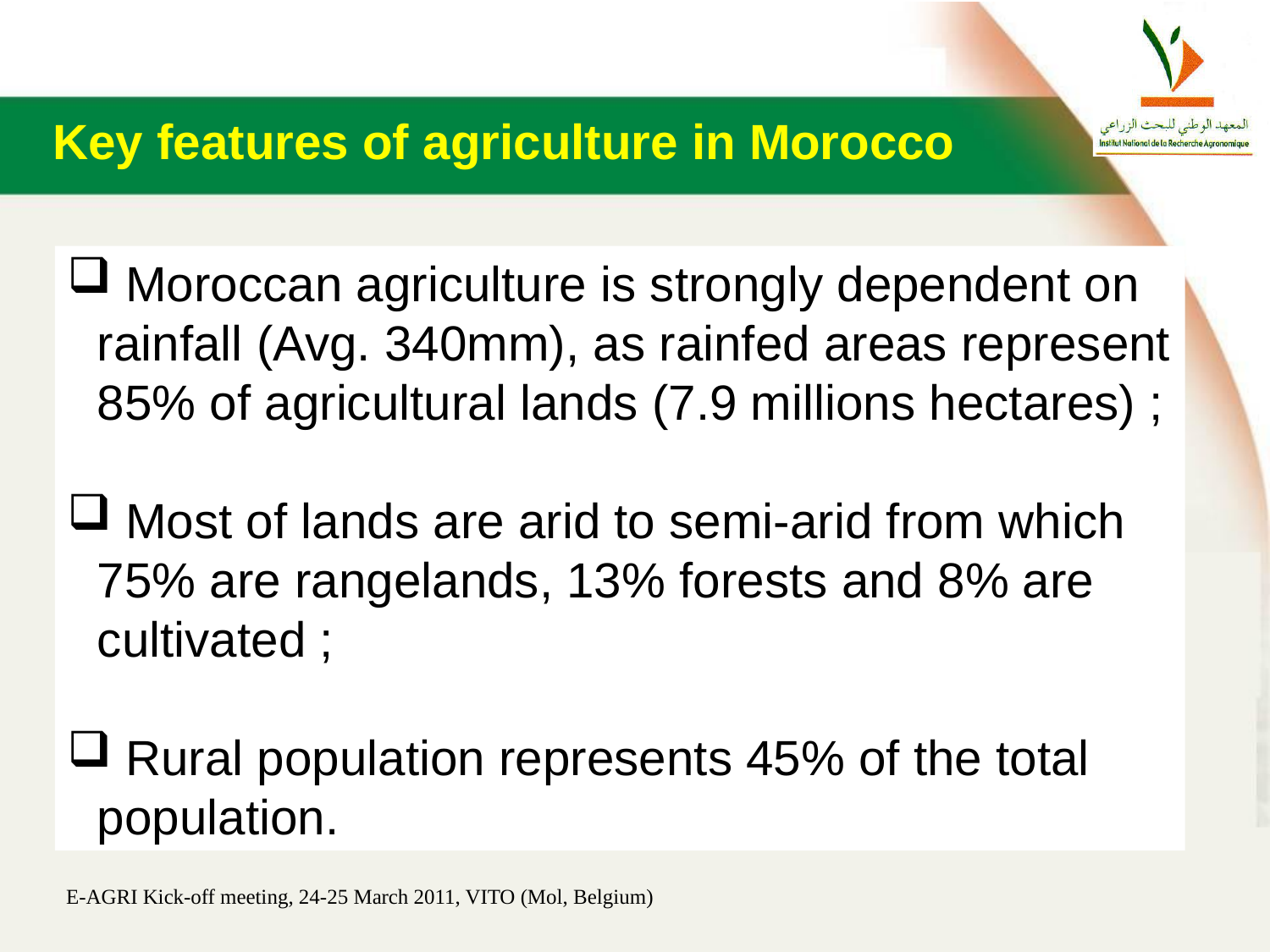

Key features of agriculture in Morocco
 Moroccan agriculture is strongly dependent on rainfall (Avg. 340mm), as rainfed areas represent 85% of agricultural lands (7.9 millions hectares) ;

 Most of lands are arid to semi-arid from which 75% are rangelands, 13% forests and 8% are cultivated ;

 Rural population represents 45% of the total population.